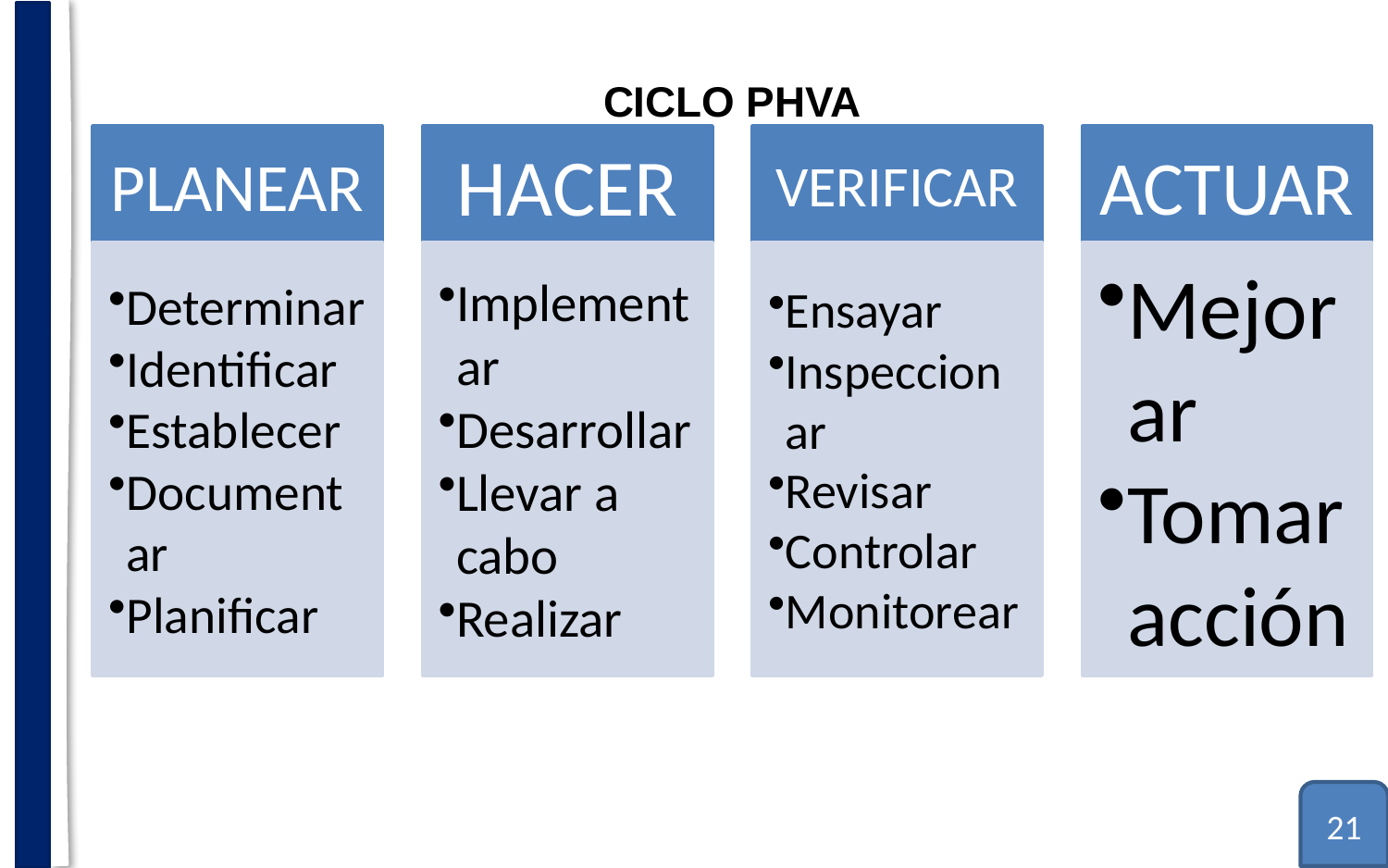

PLANEAR
Determinar
Establecer
HACER
Implementar
Desarrollar
VERIFICAR
Ensayar
Monitorear
ACTUAR
Mejorar
Tomar acción
Identificar
Documentar
Planificar
Llevar a cabo
Realizar
Inspeccionar
Revisar
Controlar
# CICLO PHVA
21